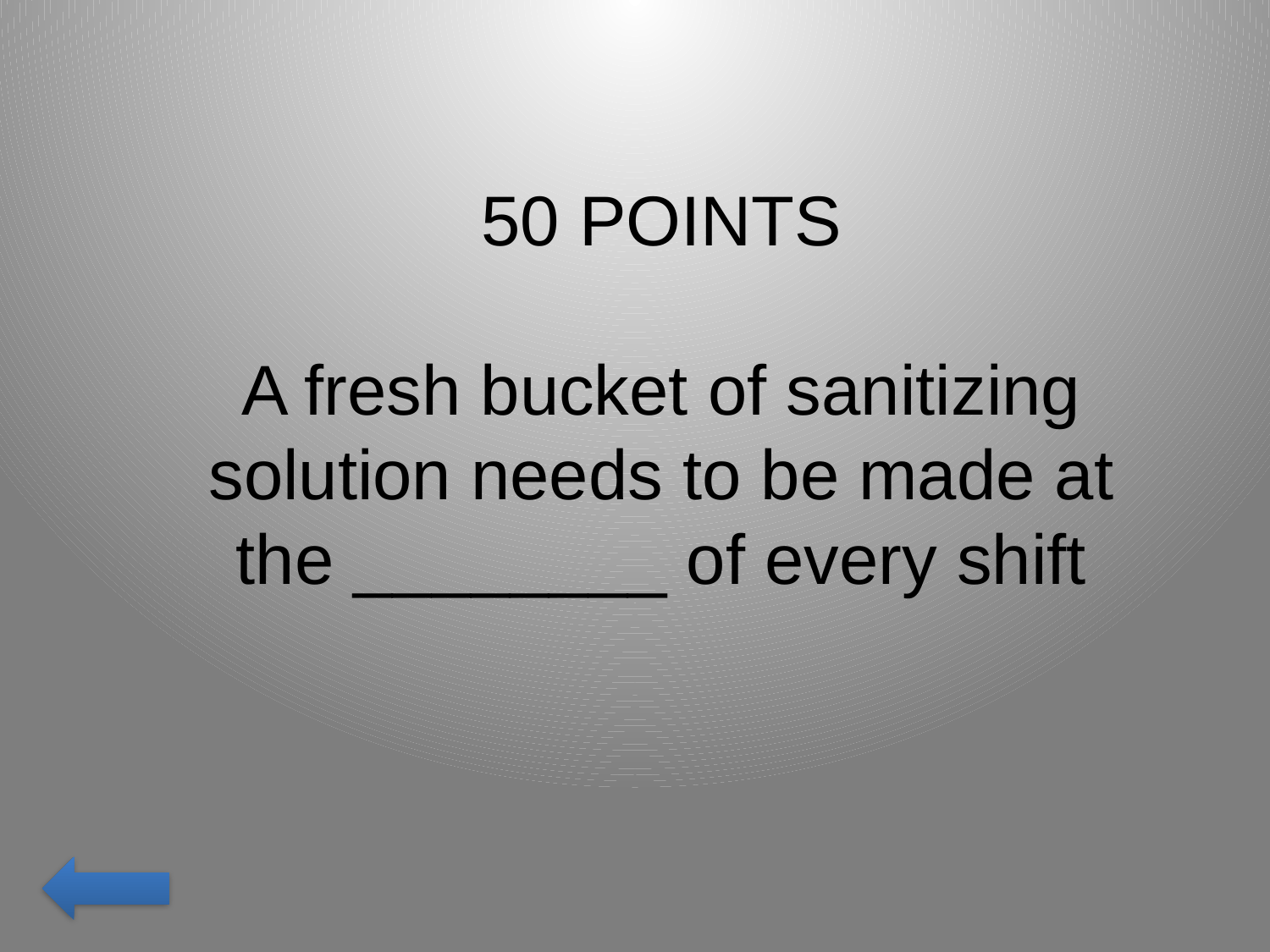

50 POINTS

A fresh bucket of sanitizing solution needs to be made at the ________ of every shift